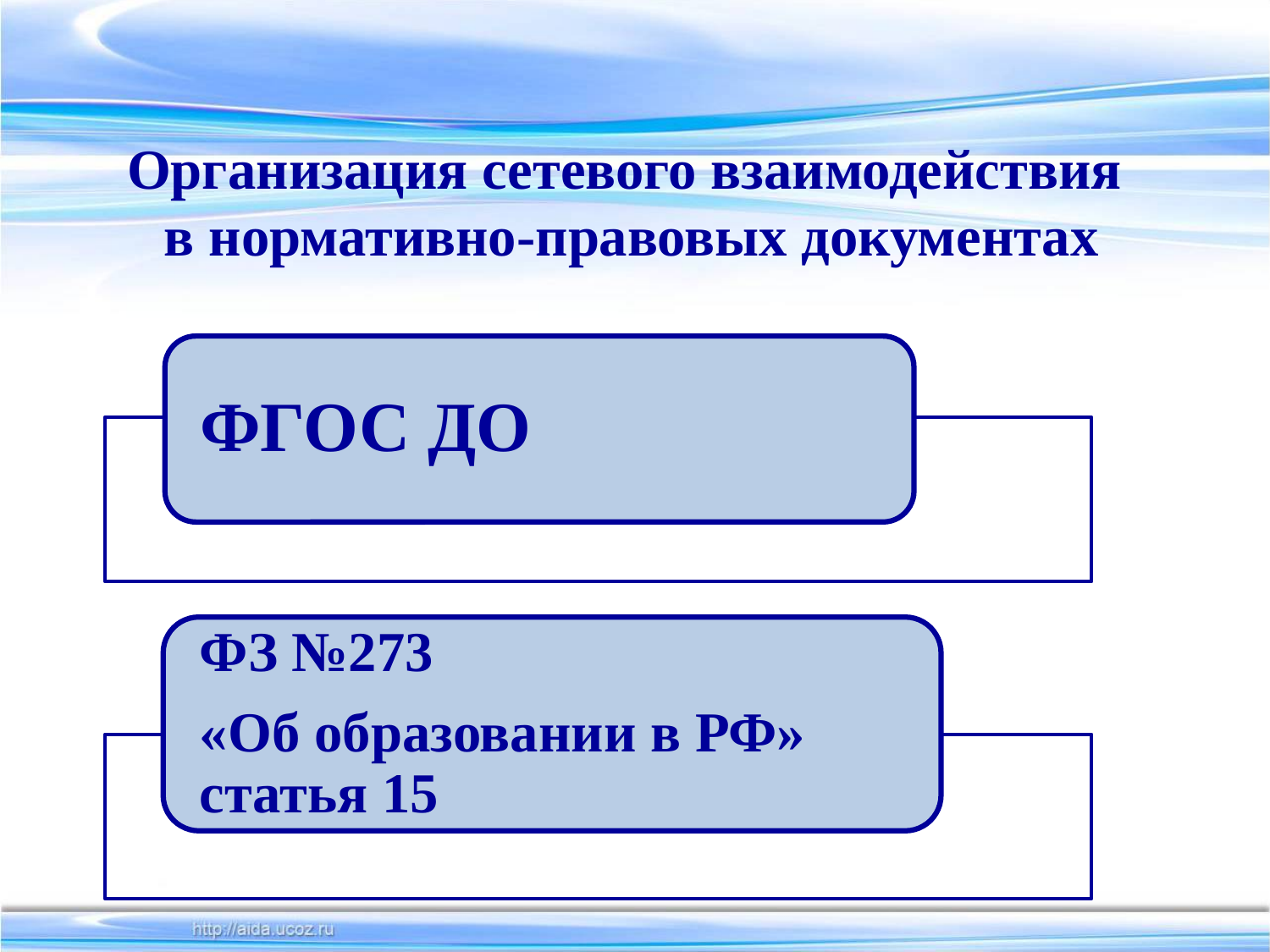

Организация сетевого взаимодействия
 в нормативно-правовых документах
ФГОС ДО
ФЗ №273
«Об образовании в РФ» статья 15